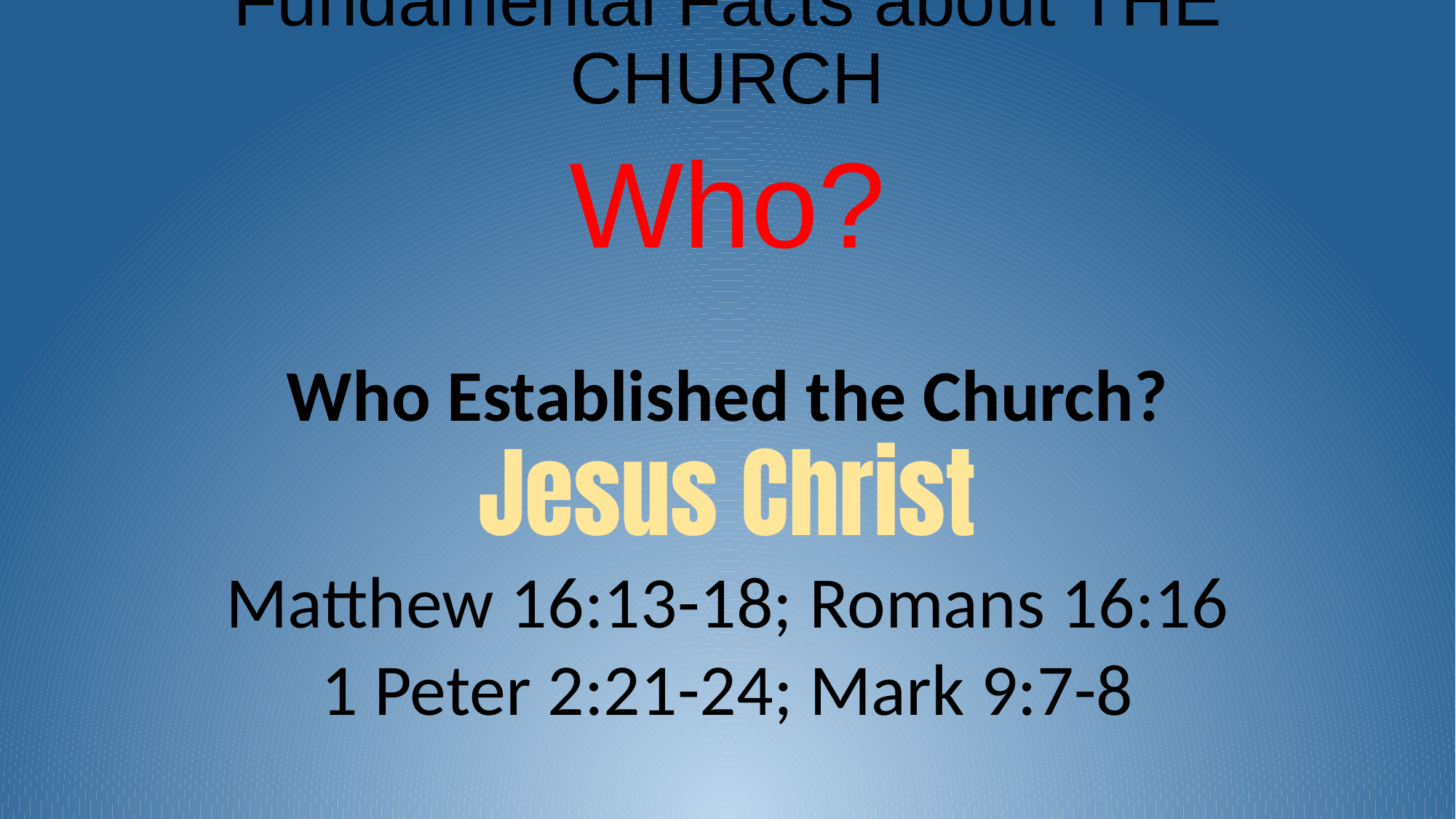

# Fundamental Facts about the Church
Who?
Who Established the Church?
Jesus Christ
Matthew 16:13-18; Romans 16:16
1 Peter 2:21-24; Mark 9:7-8